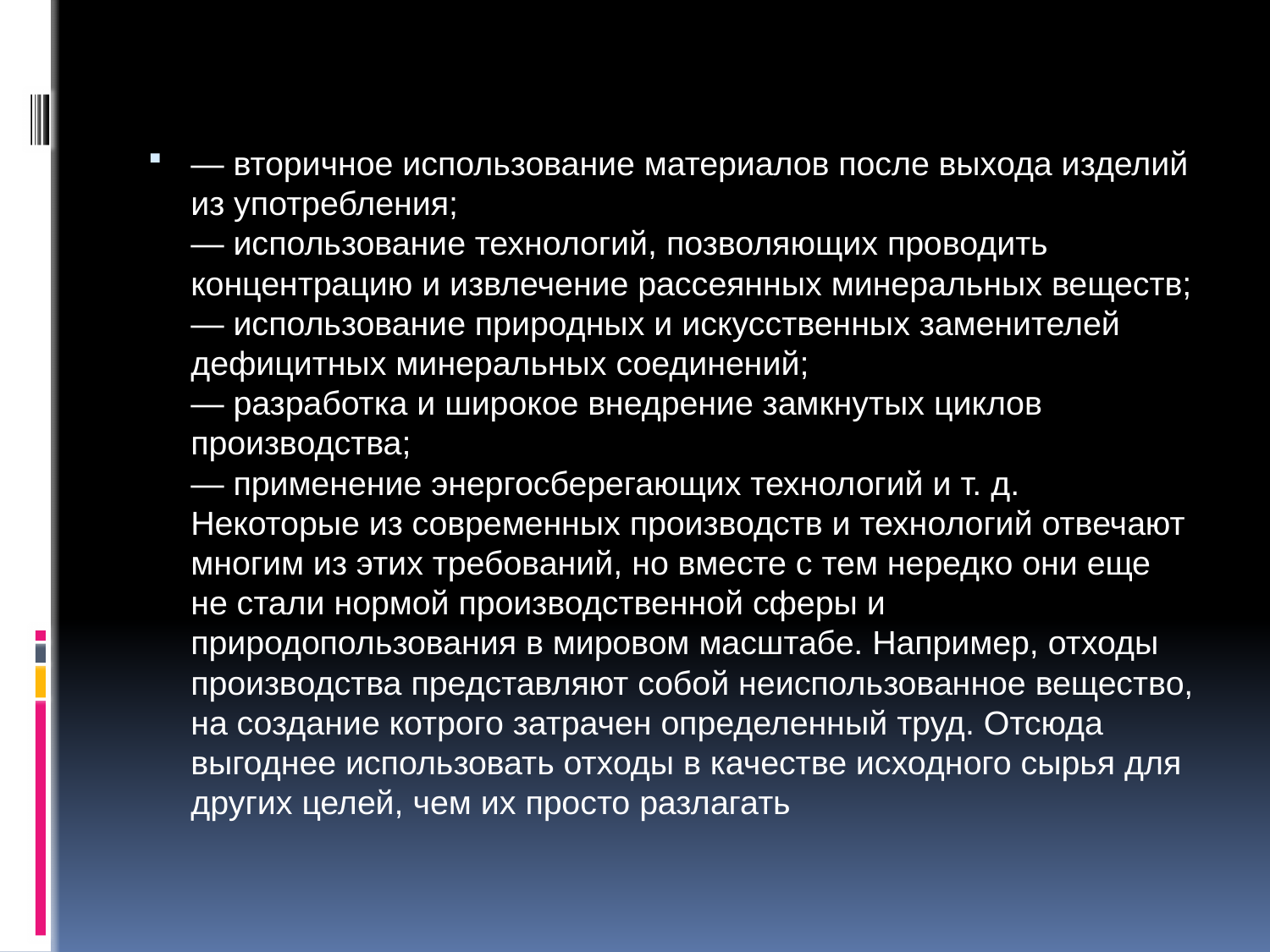

#
— вторичное использование материалов после выхода изделий из употребления;
— использование технологий, позволяющих проводить концентрацию и извлечение рассеянных минеральных веществ;
— использование природных и искусственных заменителей дефицитных минеральных соединений;
— разработка и широкое внедрение замкнутых циклов производства;
— применение энергосберегающих технологий и т. д. Некоторые из современных производств и технологий отвечают многим из этих требований, но вместе с тем нередко они еще не стали нормой производственной сферы и природопользования в мировом масштабе. Например, отходы производства представляют собой неиспользованное вещество, на создание котрого затрачен определенный труд. Отсюда выгоднее использовать отходы в качестве исходного сырья для других целей, чем их просто разлагать